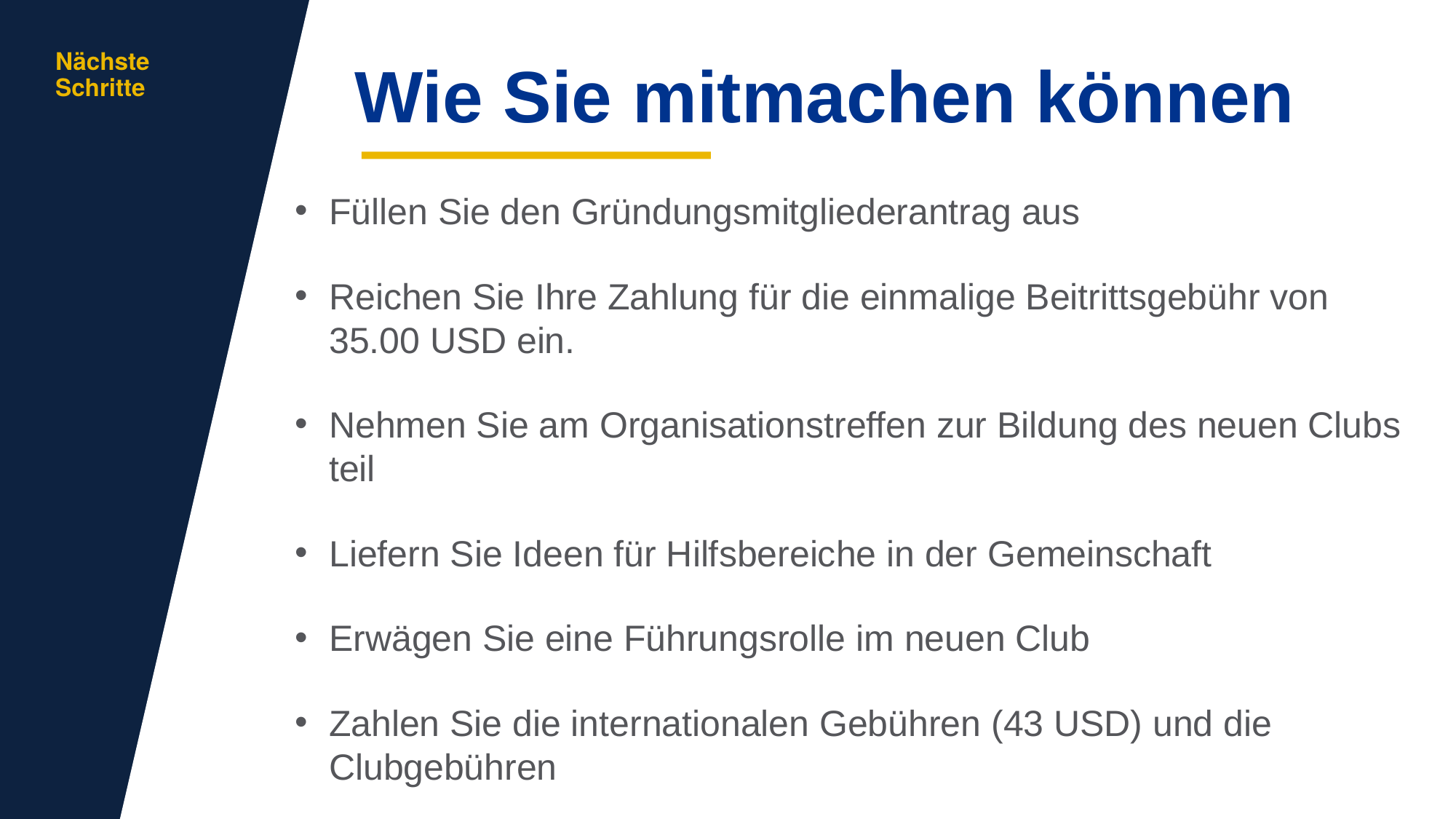

aa

Nächste Schritte
Wie Sie mitmachen können

Füllen Sie den Gründungsmitgliederantrag aus

Reichen Sie Ihre Zahlung für die einmalige Beitrittsgebühr von 35.00 USD ein.

Nehmen Sie am Organisationstreffen zur Bildung des neuen Clubs teil

Liefern Sie Ideen für Hilfsbereiche in der Gemeinschaft

Erwägen Sie eine Führungsrolle im neuen Club

Zahlen Sie die internationalen Gebühren (43 USD) und die Clubgebühren
15